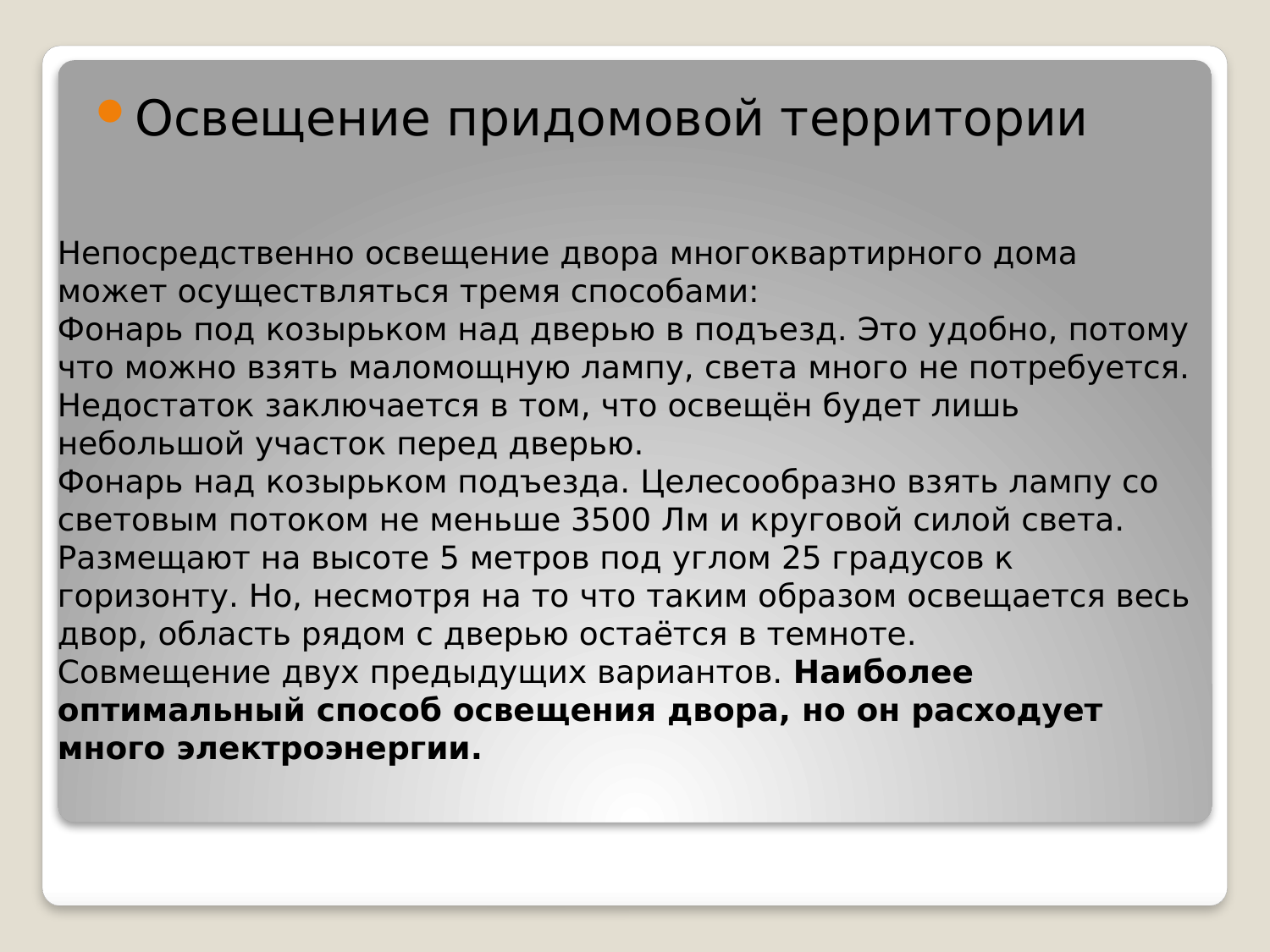

Освещение придомовой территории

Непосредственно освещение двора многоквартирного дома может осуществляться тремя способами:
Фонарь под козырьком над дверью в подъезд. Это удобно, потому что можно взять маломощную лампу, света много не потребуется. Недостаток заключается в том, что освещён будет лишь небольшой участок перед дверью.
Фонарь над козырьком подъезда. Целесообразно взять лампу со световым потоком не меньше 3500 Лм и круговой силой света. Размещают на высоте 5 метров под углом 25 градусов к горизонту. Но, несмотря на то что таким образом освещается весь двор, область рядом с дверью остаётся в темноте.
Совмещение двух предыдущих вариантов. Наиболее оптимальный способ освещения двора, но он расходует много электроэнергии.